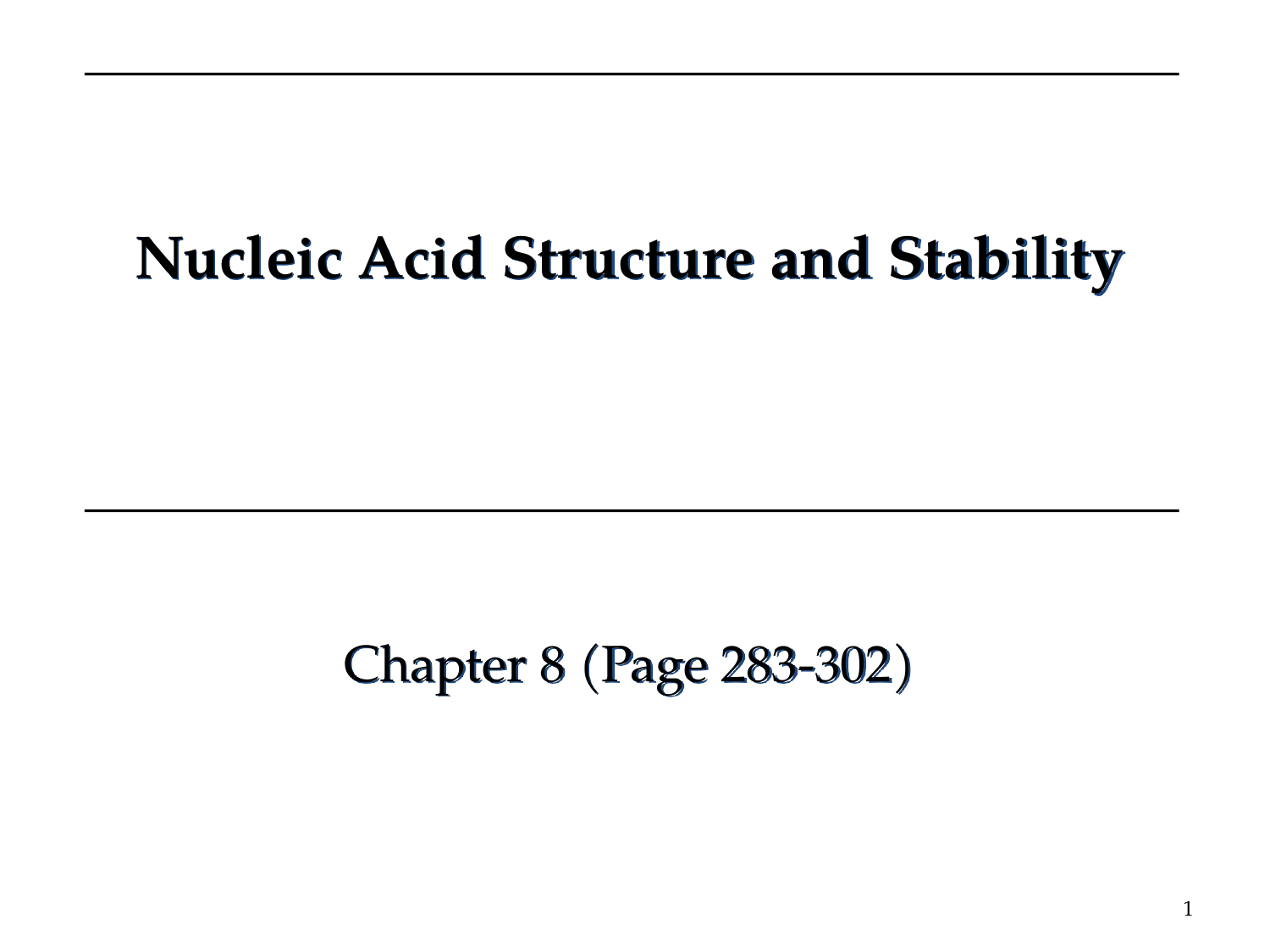

Nucleic Acid Structure and Stability

Chapter 8 (Page 283-302)

1